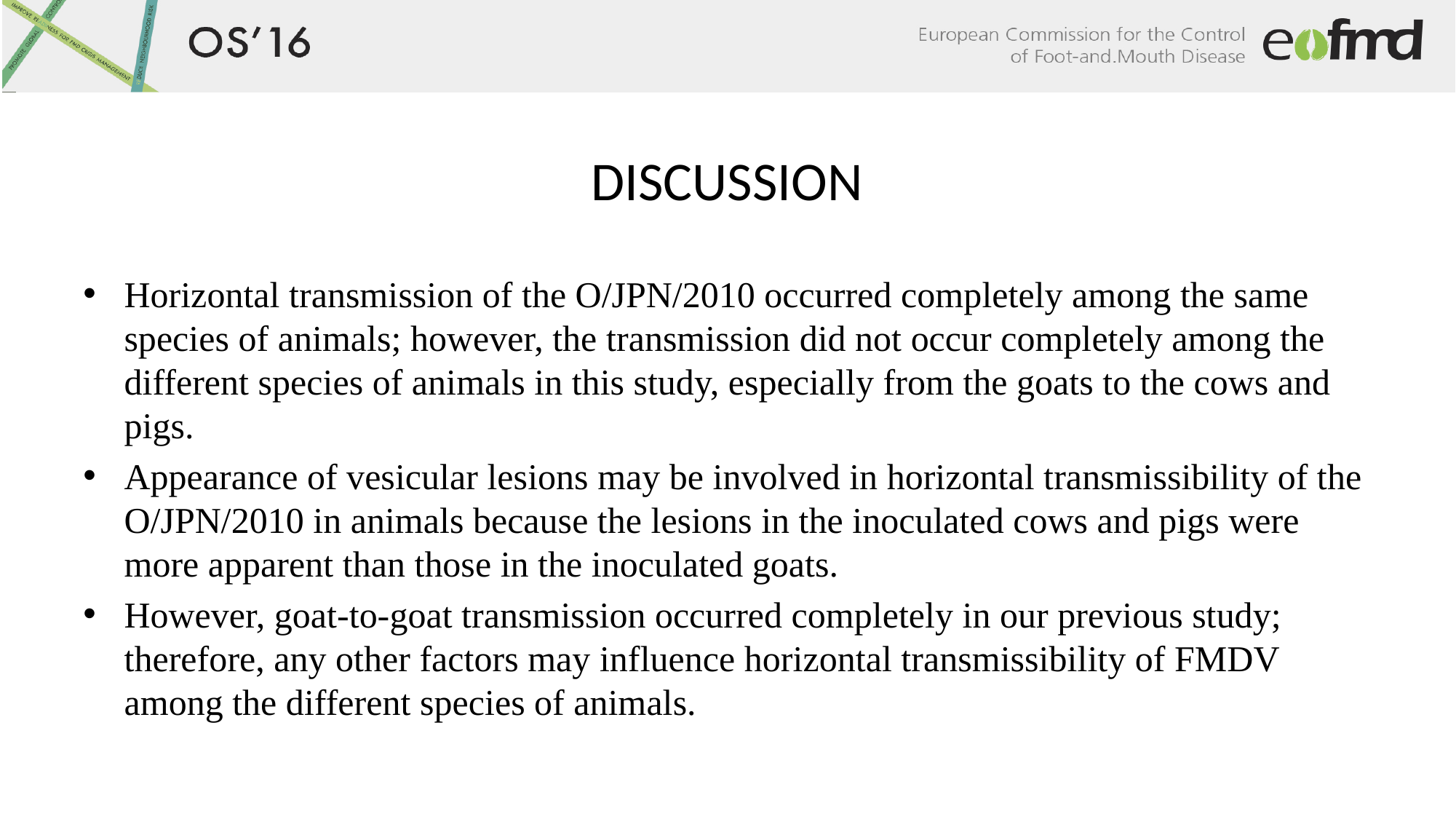

# DISCUSSION
Horizontal transmission of the O/JPN/2010 occurred completely among the same species of animals; however, the transmission did not occur completely among the different species of animals in this study, especially from the goats to the cows and pigs.
Appearance of vesicular lesions may be involved in horizontal transmissibility of the O/JPN/2010 in animals because the lesions in the inoculated cows and pigs were more apparent than those in the inoculated goats.
However, goat-to-goat transmission occurred completely in our previous study; therefore, any other factors may influence horizontal transmissibility of FMDV among the different species of animals.